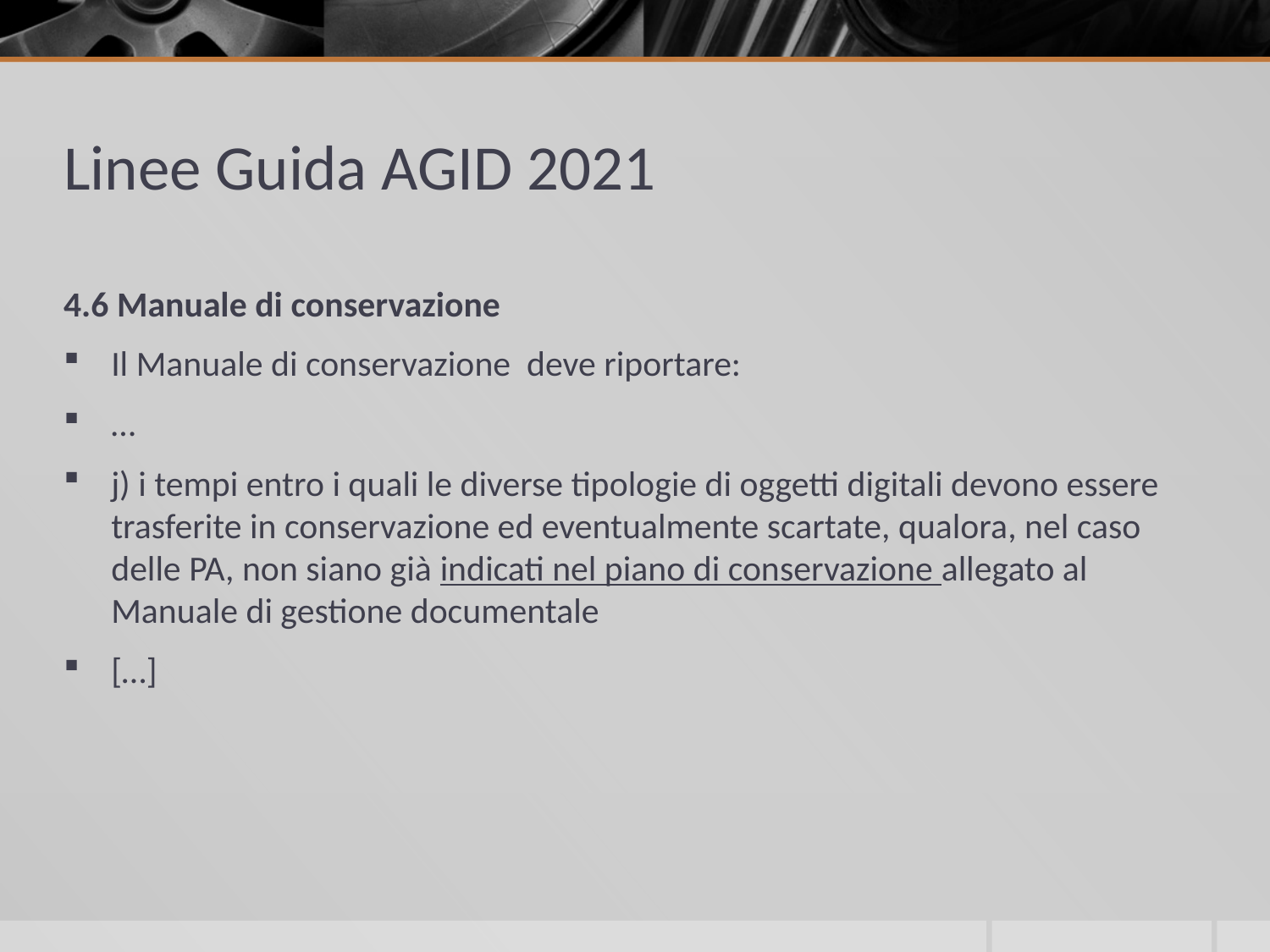

# Linee Guida AGID 2021
4.6 Manuale di conservazione
Il Manuale di conservazione  deve riportare:
…
j) i tempi entro i quali le diverse tipologie di oggetti digitali devono essere trasferite in conservazione ed eventualmente scartate, qualora, nel caso delle PA, non siano già indicati nel piano di conservazione allegato al Manuale di gestione documentale
[…]